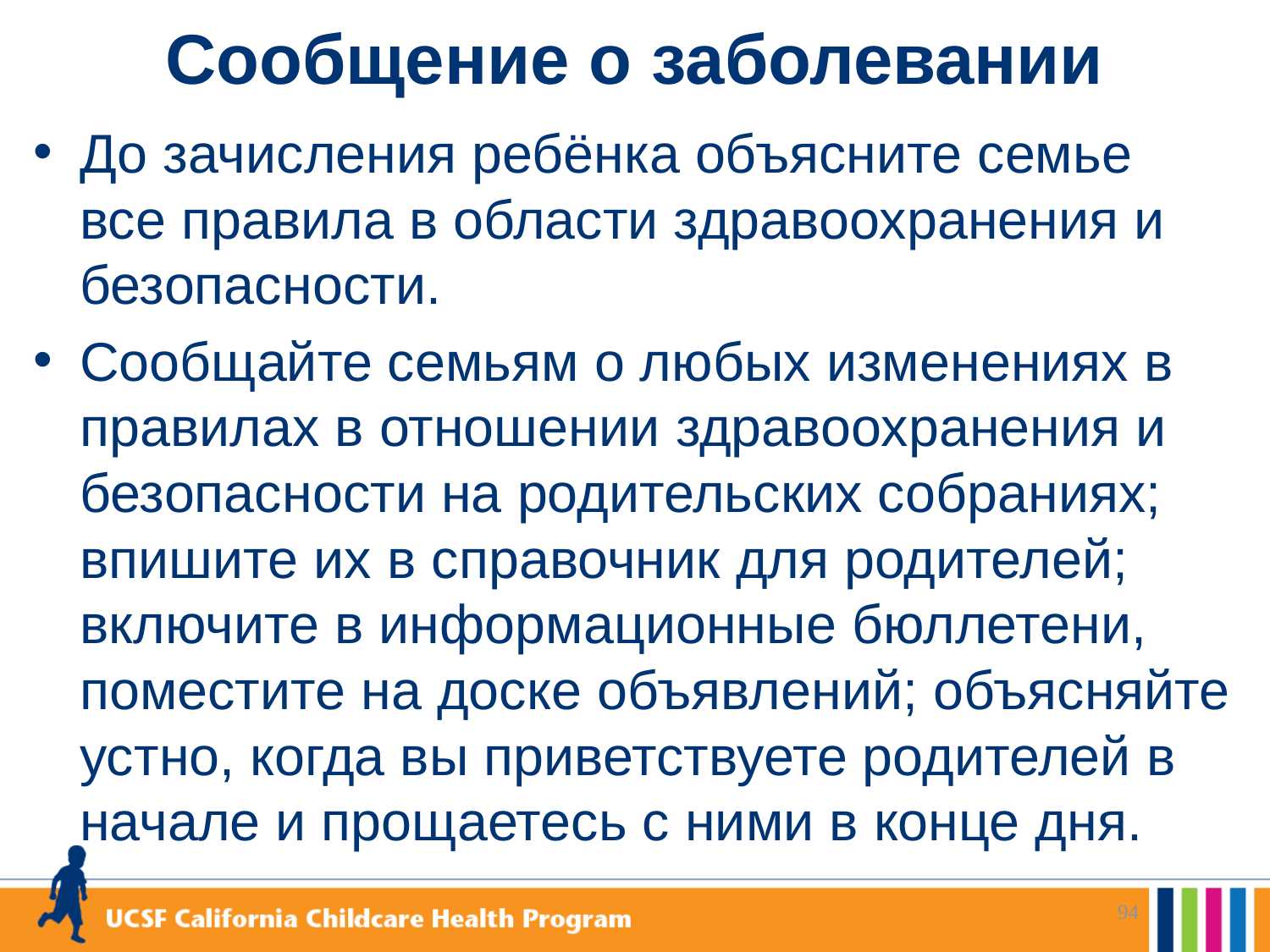

# Сообщение о заболевании
До зачисления ребёнка объясните семье все правила в области здравоохранения и безопасности.
Сообщайте семьям о любых изменениях в правилах в отношении здравоохранения и безопасности на родительских собраниях; впишите их в справочник для родителей; включите в информационные бюллетени, поместите на доске объявлений; объясняйте устно, когда вы приветствуете родителей в начале и прощаетесь с ними в конце дня.

94